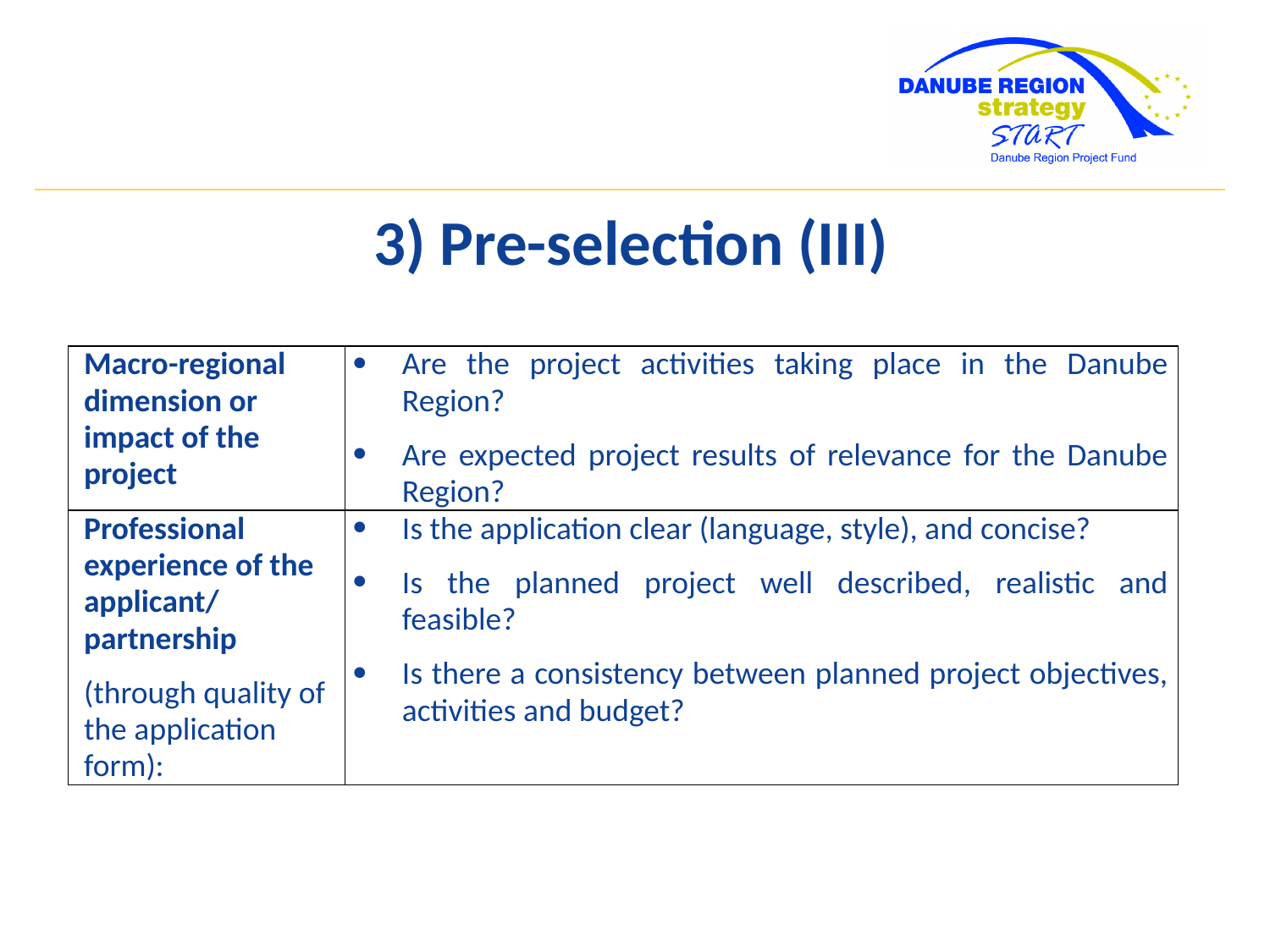

3) Pre-selection (III)
| Macro-regional dimension or impact of the project | Are the project activities taking place in the Danube Region? Are expected project results of relevance for the Danube Region? |
| --- | --- |
| Professional experience of the applicant/ partnership (through quality of the application form): | Is the application clear (language, style), and concise? Is the planned project well described, realistic and feasible? Is there a consistency between planned project objectives, activities and budget? |